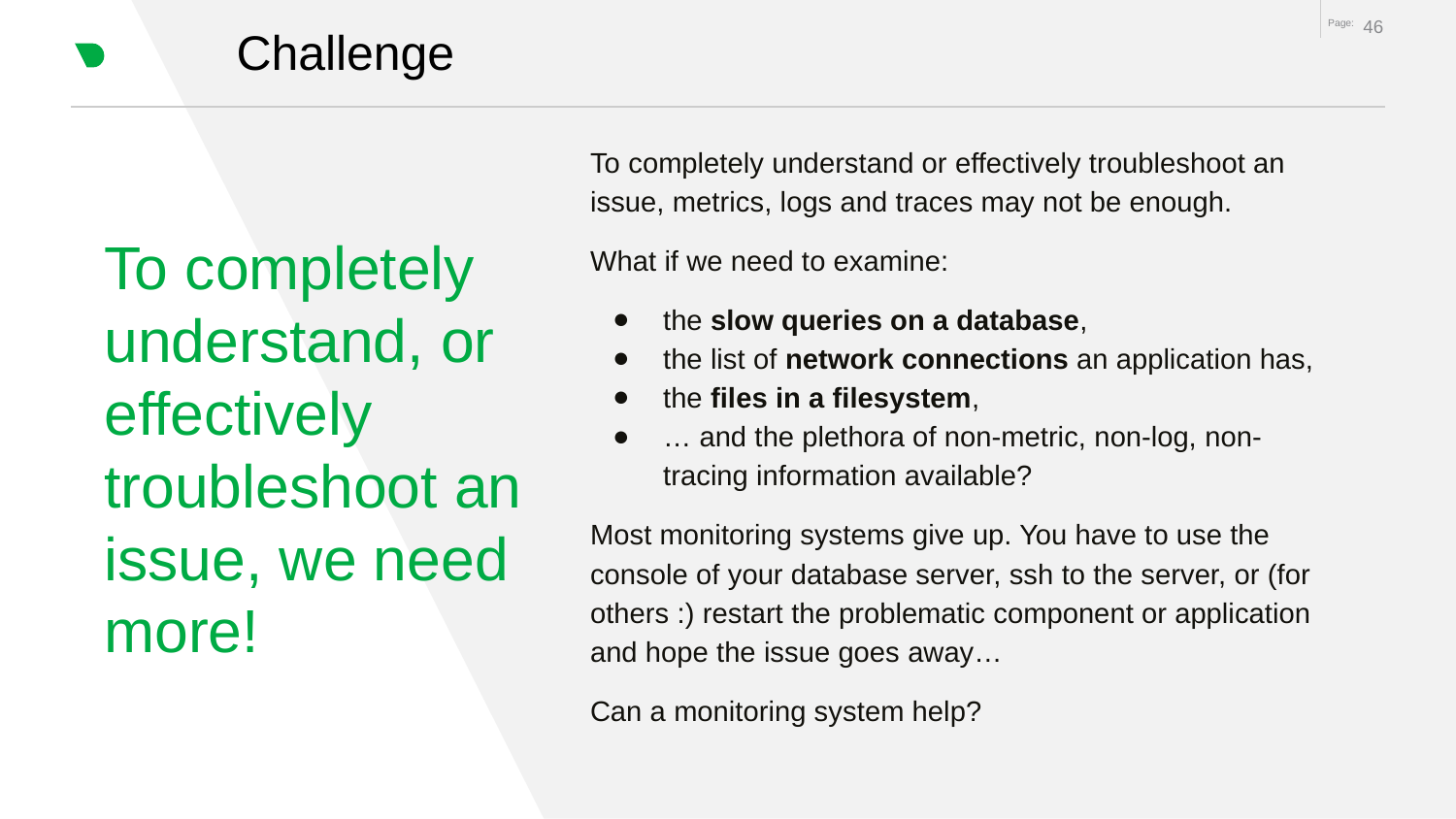

46
# Challenge

To completely understand or effectively troubleshoot an issue, metrics, logs and traces may not be enough.
What if we need to examine:
the slow queries on a database,
the list of network connections an application has,
the files in a filesystem,
… and the plethora of non-metric, non-log, non-tracing information available?
Most monitoring systems give up. You have to use the console of your database server, ssh to the server, or (for others :) restart the problematic component or application and hope the issue goes away…
Can a monitoring system help?
To completely understand, or effectively troubleshoot an issue, we need more!